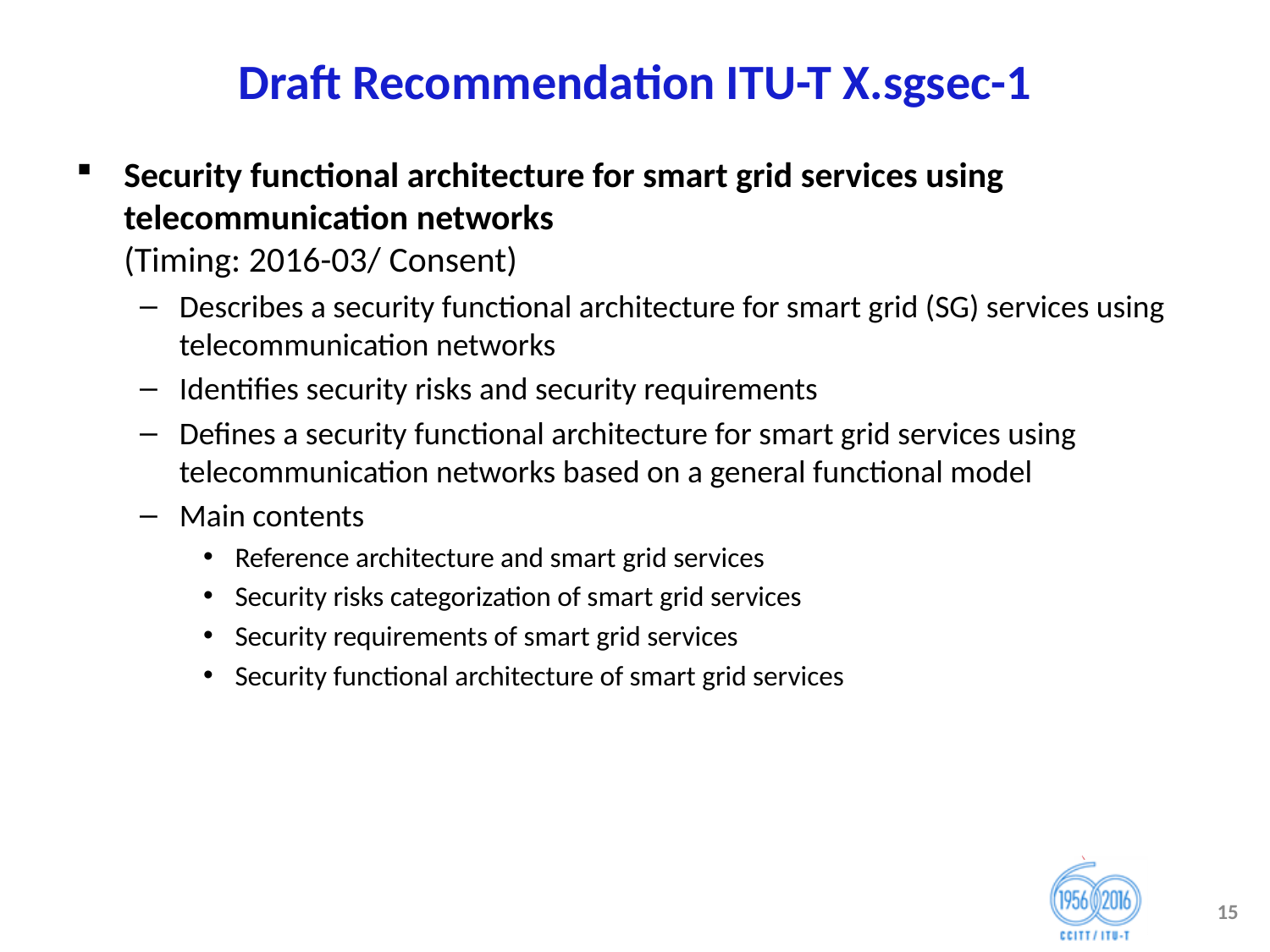

# Draft Recommendation ITU-T X.sgsec-1
Security functional architecture for smart grid services using telecommunication networks
(Timing: 2016-03/ Consent)
Describes a security functional architecture for smart grid (SG) services using telecommunication networks
Identifies security risks and security requirements
Defines a security functional architecture for smart grid services using telecommunication networks based on a general functional model
Main contents
Reference architecture and smart grid services
Security risks categorization of smart grid services
Security requirements of smart grid services
Security functional architecture of smart grid services
15